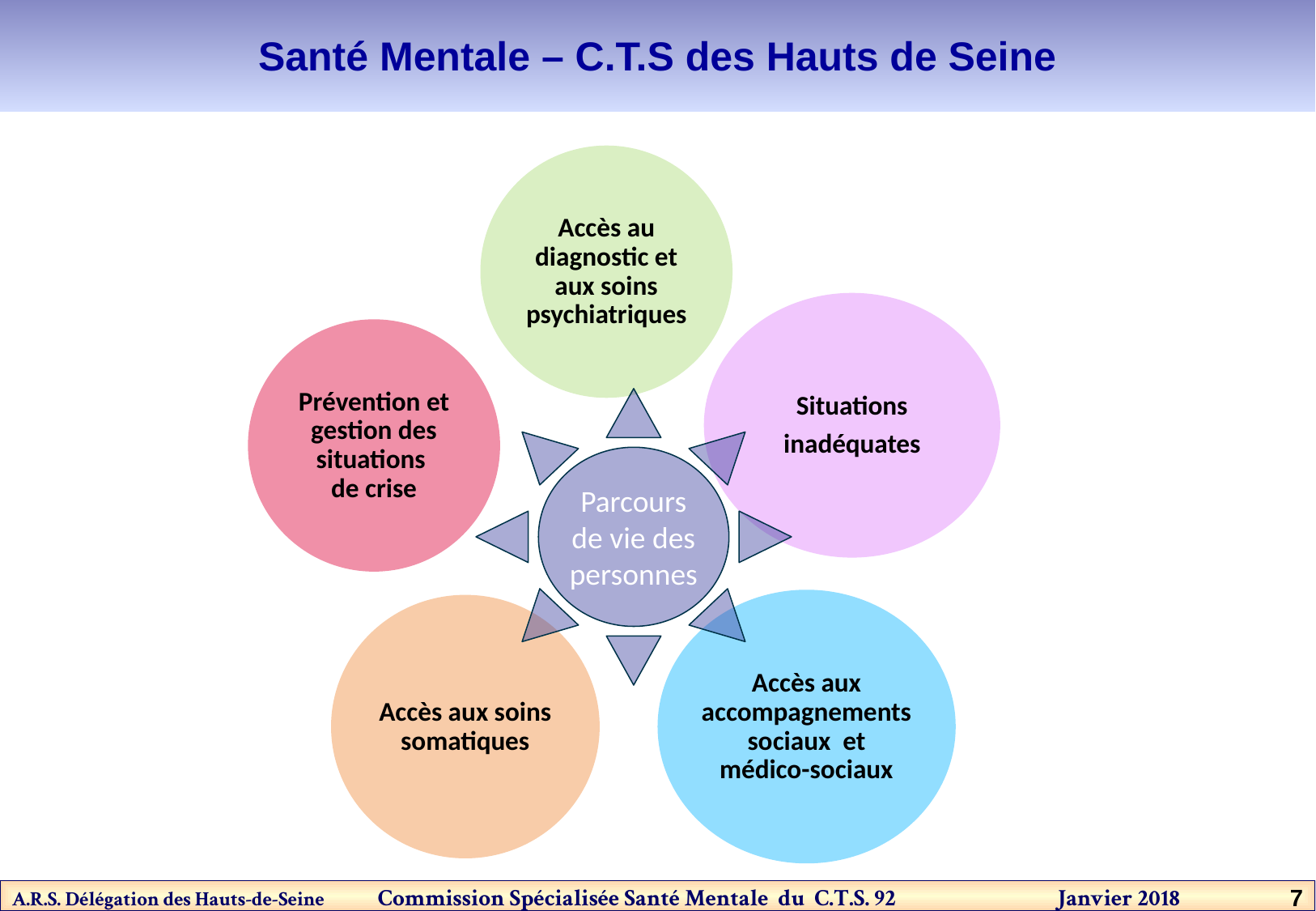

Santé Mentale – C.T.S des Hauts de Seine

Accès au diagnostic et aux soins psychiatriques
Situations
inadéquates
Accès aux accompagnements sociaux  et médico-sociaux
Accès aux soins somatiques
Prévention et gestion des situations
de crise
Parcours de vie des personnes